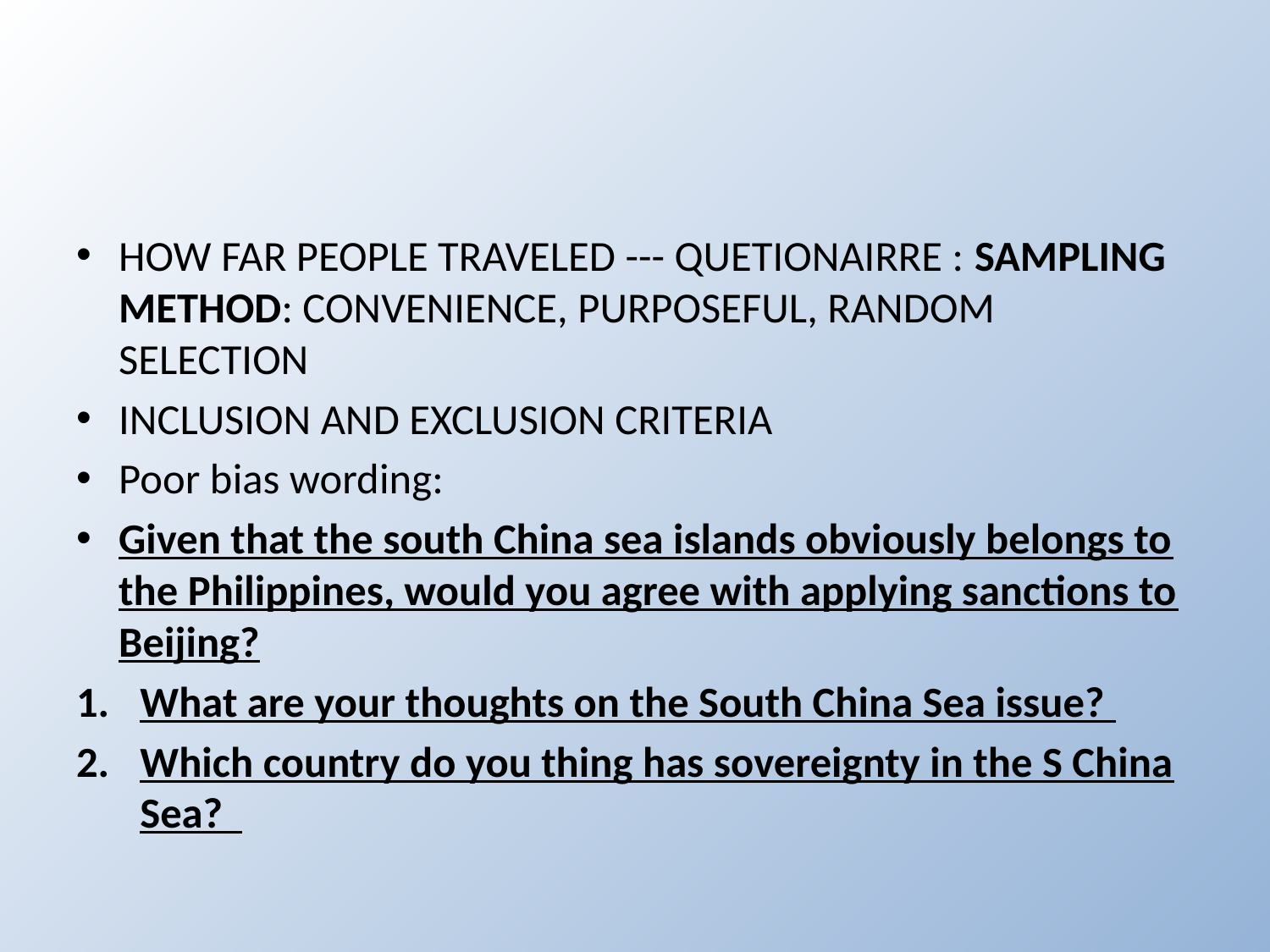

#
HOW FAR PEOPLE TRAVELED --- QUETIONAIRRE : SAMPLING METHOD: CONVENIENCE, PURPOSEFUL, RANDOM SELECTION
INCLUSION AND EXCLUSION CRITERIA
Poor bias wording:
Given that the south China sea islands obviously belongs to the Philippines, would you agree with applying sanctions to Beijing?
What are your thoughts on the South China Sea issue?
Which country do you thing has sovereignty in the S China Sea?